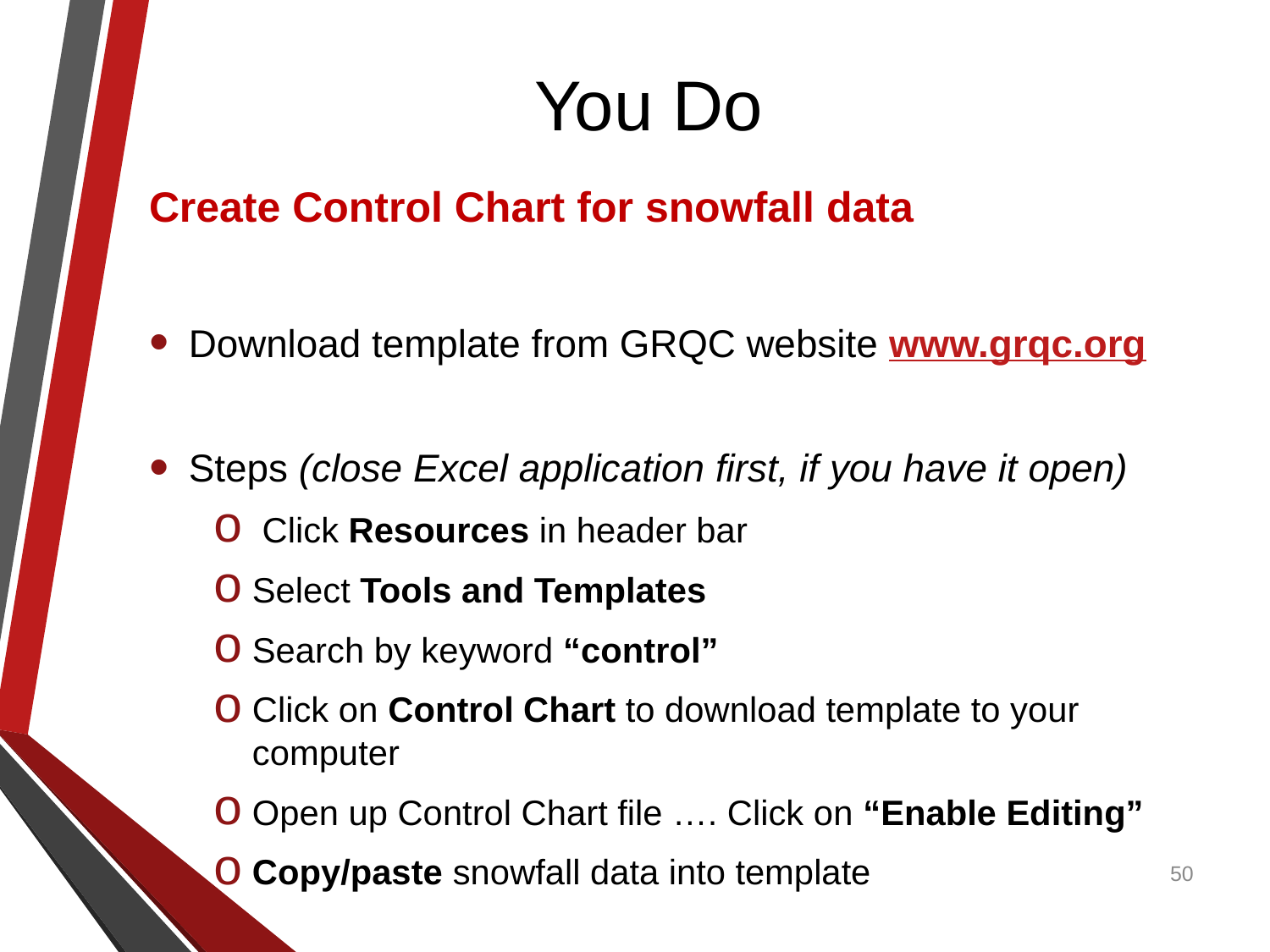

# You Do
Create Control Chart for snowfall data

Download template from GRQC website www.grqc.org

Steps (close Excel application first, if you have it open)
 Click Resources in header bar
Select Tools and Templates
Search by keyword “control”
Click on Control Chart to download template to your computer
Open up Control Chart file …. Click on “Enable Editing”
Copy/paste snowfall data into template
50